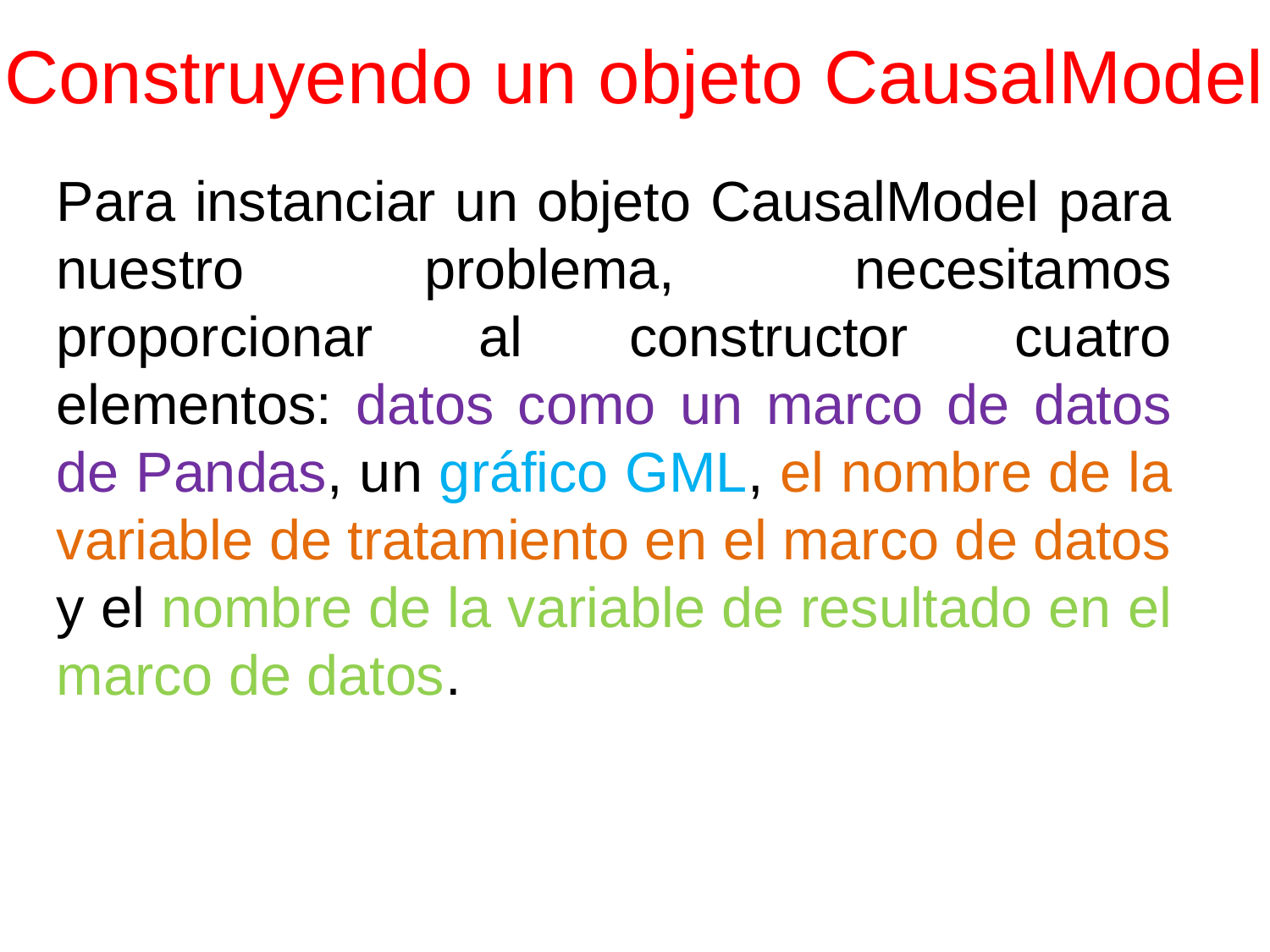

# Construyendo un objeto CausalModel
Para instanciar un objeto CausalModel para nuestro problema, necesitamos proporcionar al constructor cuatro elementos: datos como un marco de datos de Pandas, un gráfico GML, el nombre de la variable de tratamiento en el marco de datos y el nombre de la variable de resultado en el marco de datos.